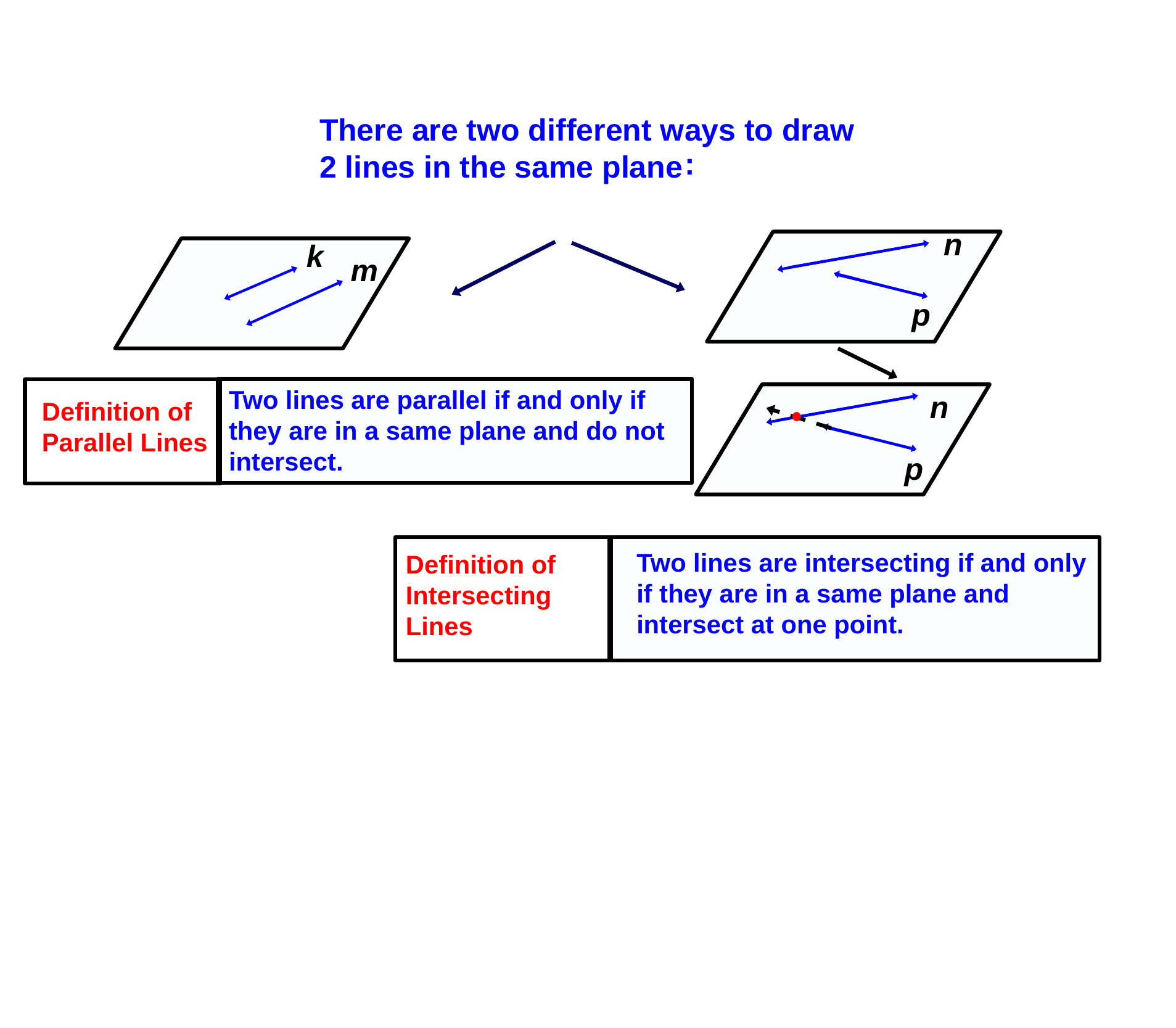

There are two different ways to draw 2 lines in the same plane
:
n

k

m
p

Two lines are parallel if and only if they are in a same plane and do not intersect.

n

Definition of
Parallel Lines

p

Two lines are intersecting if and only if they are in a same plane and  intersect at one point.
Definition of
Intersecting Lines